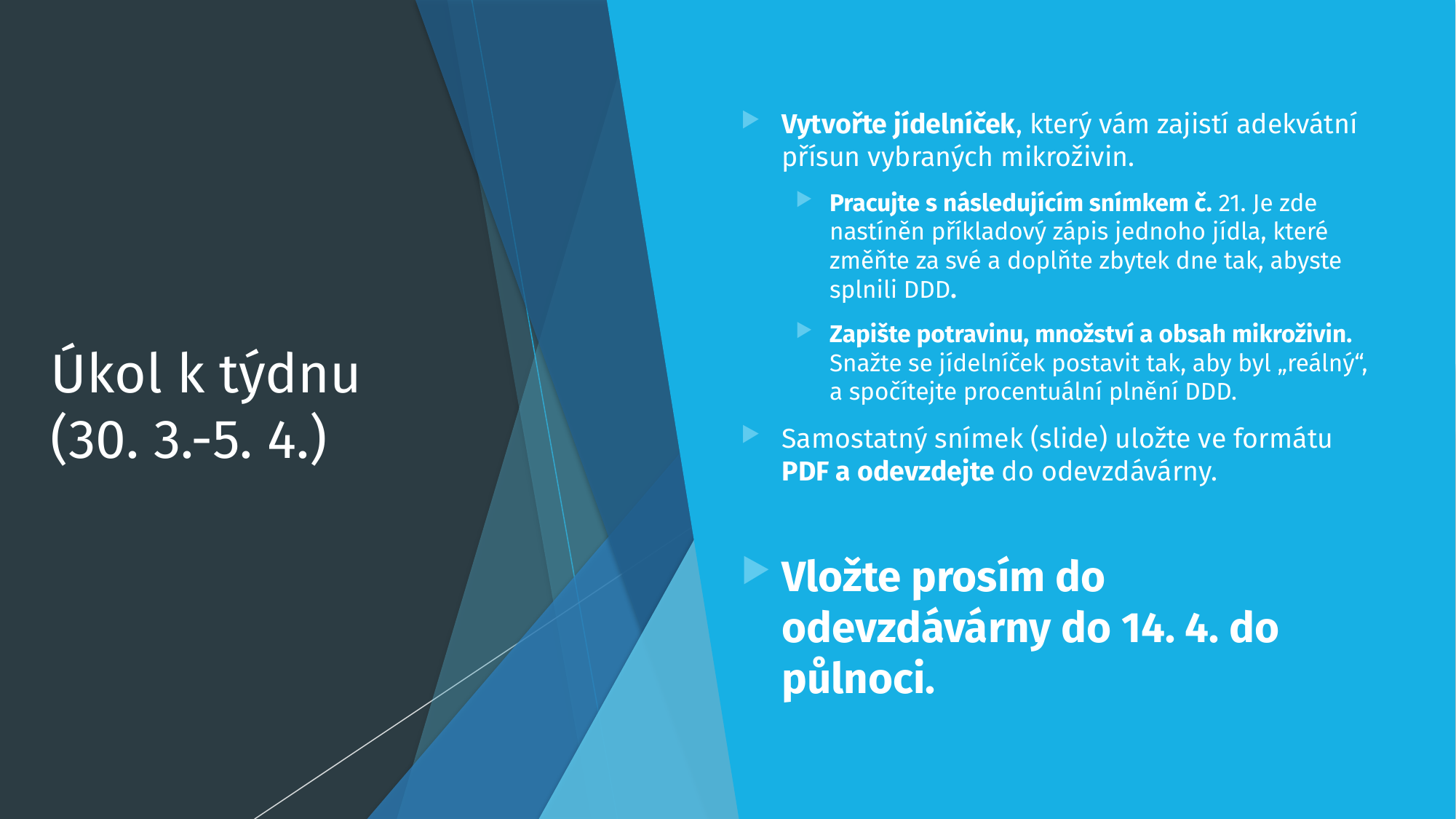

# Úkol k týdnu (30. 3.-5. 4.)
Vytvořte jídelníček, který vám zajistí adekvátní přísun vybraných mikroživin.
Pracujte s následujícím snímkem č. 21. Je zde nastíněn příkladový zápis jednoho jídla, které změňte za své a doplňte zbytek dne tak, abyste splnili DDD.
Zapište potravinu, množství a obsah mikroživin. Snažte se jídelníček postavit tak, aby byl „reálný“, a spočítejte procentuální plnění DDD.
Samostatný snímek (slide) uložte ve formátu PDF a odevzdejte do odevzdávárny.

Vložte prosím do odevzdávárny do 14. 4. do půlnoci.